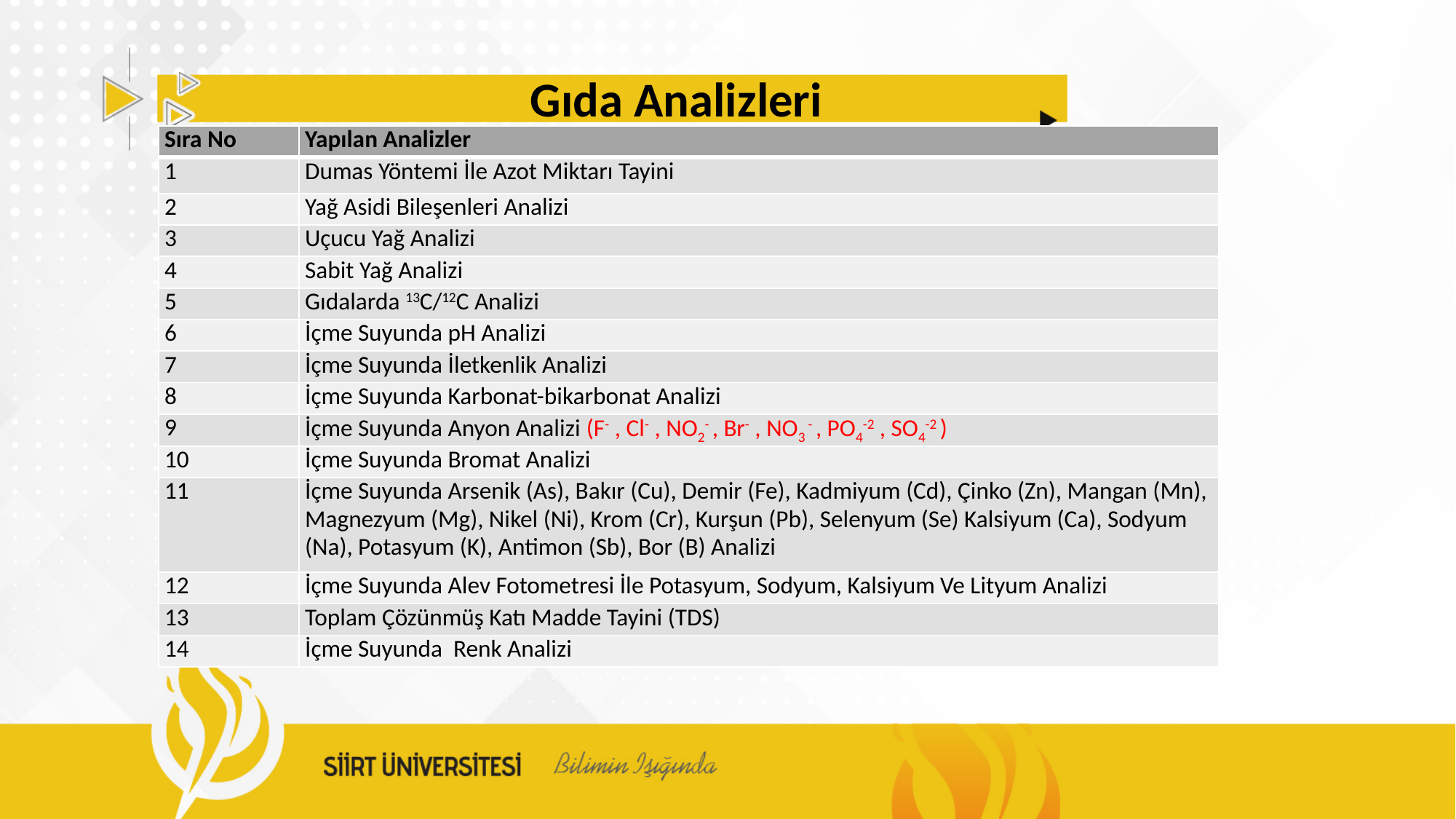

# Gıda Analizleri
| Sıra No | Yapılan Analizler |
| --- | --- |
| 1 | Dumas Yöntemi İle Azot Miktarı Tayini |
| 2 | Yağ Asidi Bileşenleri Analizi |
| 3 | Uçucu Yağ Analizi |
| 4 | Sabit Yağ Analizi |
| 5 | Gıdalarda 13C/12C Analizi |
| 6 | İçme Suyunda pH Analizi |
| 7 | İçme Suyunda İletkenlik Analizi |
| 8 | İçme Suyunda Karbonat-bikarbonat Analizi |
| 9 | İçme Suyunda Anyon Analizi (F- , Cl- , NO2- , Br- , NO3 - , PO4-2 , SO4-2 ) |
| 10 | İçme Suyunda Bromat Analizi |
| 11 | İçme Suyunda Arsenik (As), Bakır (Cu), Demir (Fe), Kadmiyum (Cd), Çinko (Zn), Mangan (Mn), Magnezyum (Mg), Nikel (Ni), Krom (Cr), Kurşun (Pb), Selenyum (Se) Kalsiyum (Ca), Sodyum (Na), Potasyum (K), Antimon (Sb), Bor (B) Analizi |
| 12 | İçme Suyunda Alev Fotometresi İle Potasyum, Sodyum, Kalsiyum Ve Lityum Analizi |
| 13 | Toplam Çözünmüş Katı Madde Tayini (TDS) |
| 14 | İçme Suyunda Renk Analizi |